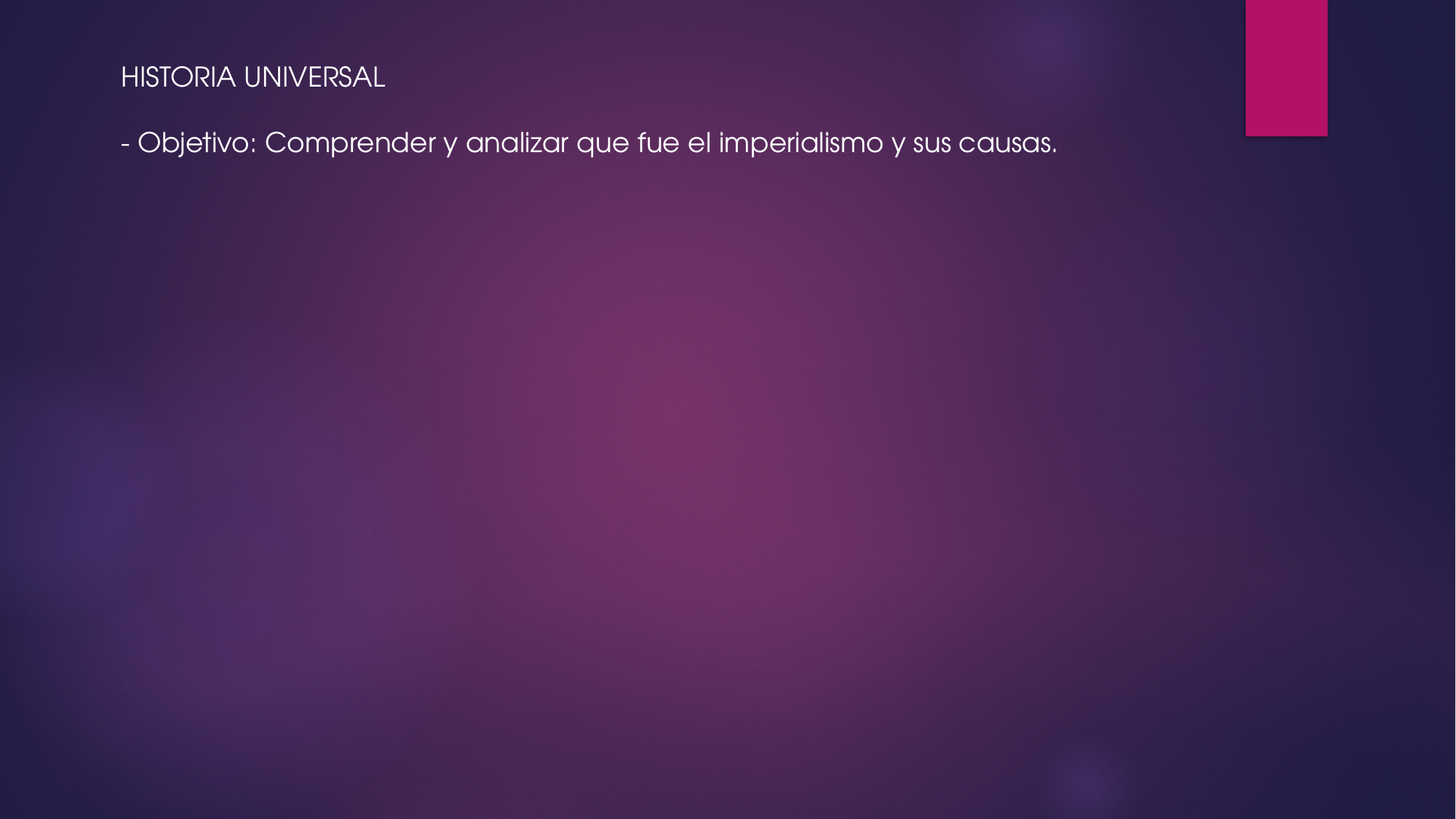

HISTORIA UNIVERSAL

- Objetivo: Comprender y analizar que fue el imperialismo y sus causas.